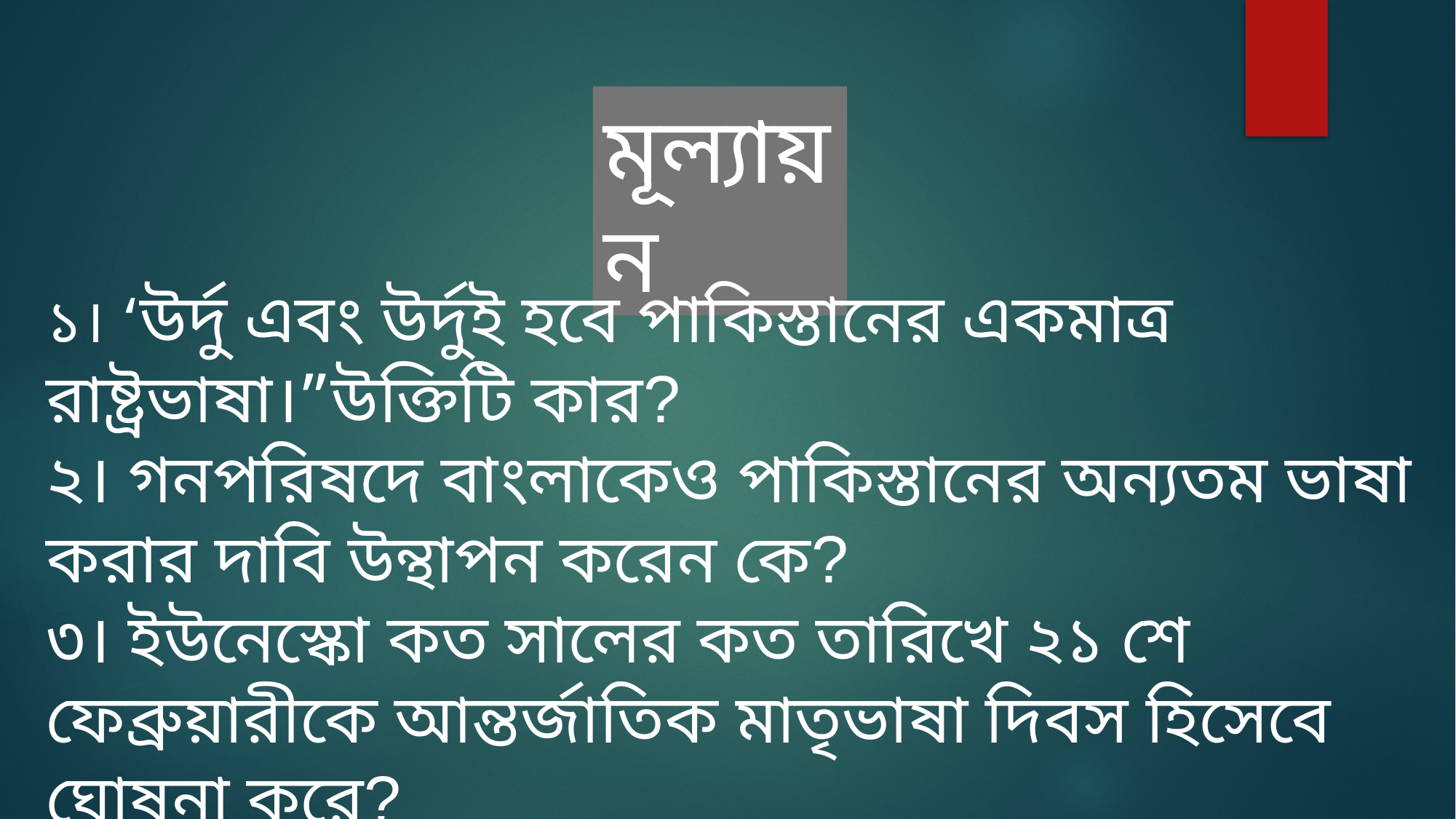

মূল্যায়ন
১। ‘উর্দু এবং উর্দুই হবে পাকিস্তানের একমাত্র রাষ্ট্রভাষা।”উক্তিটি কার?
২। গনপরিষদে বাংলাকেও পাকিস্তানের অন্যতম ভাষা করার দাবি উন্থাপন করেন কে?
৩। ইউনেস্কো কত সালের কত তারিখে ২১ শে ফেব্রুয়ারীকে আন্তর্জাতিক মাতৃভাষা দিবস হিসেবে ঘোষনা করে?